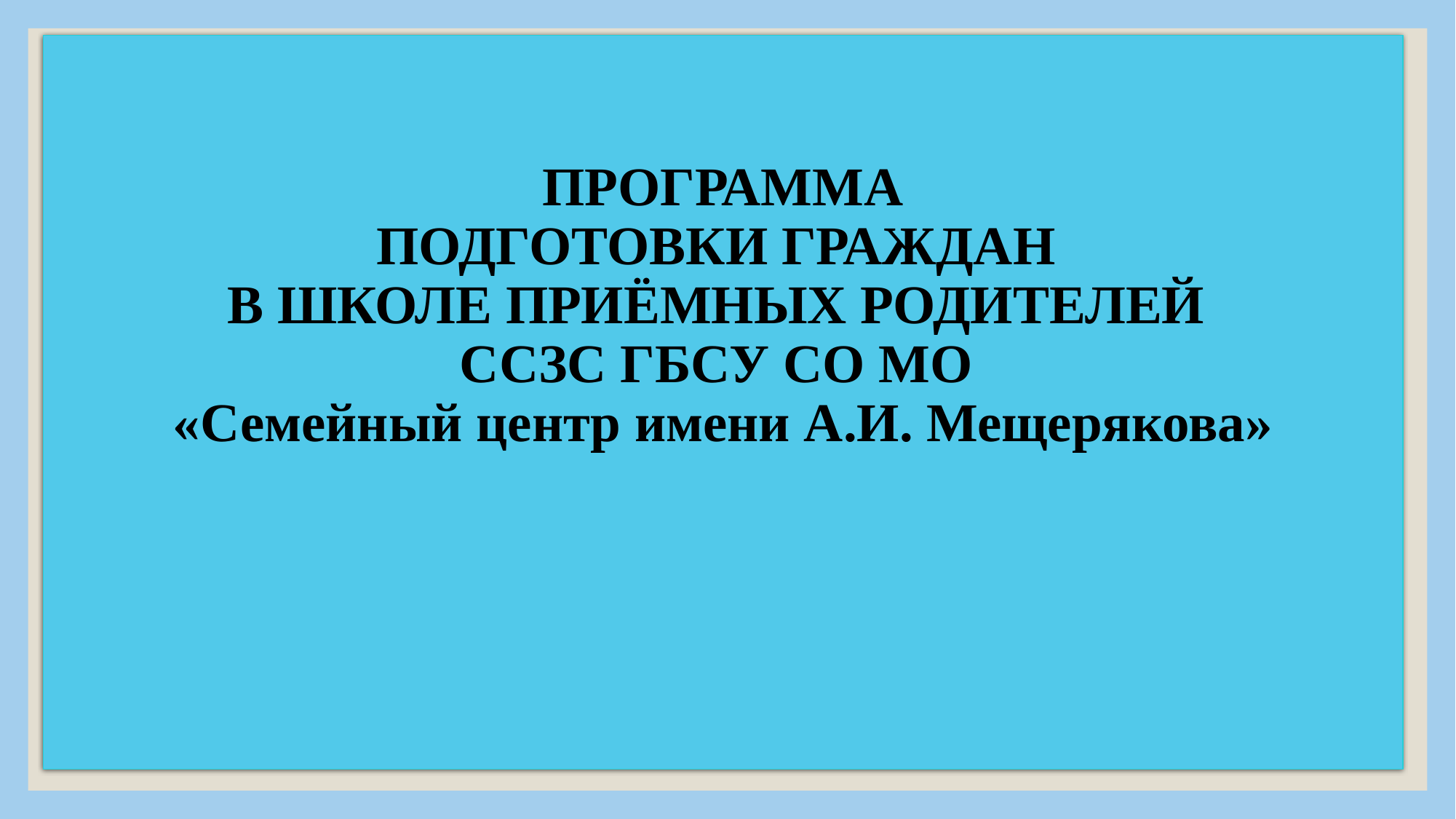

# ПРОГРАММА ПОДГОТОВКИ ГРАЖДАН В ШКОЛЕ ПРИЁМНЫХ РОДИТЕЛЕЙ ССЗС ГБСУ СО МО «Семейный центр имени А.И. Мещерякова»